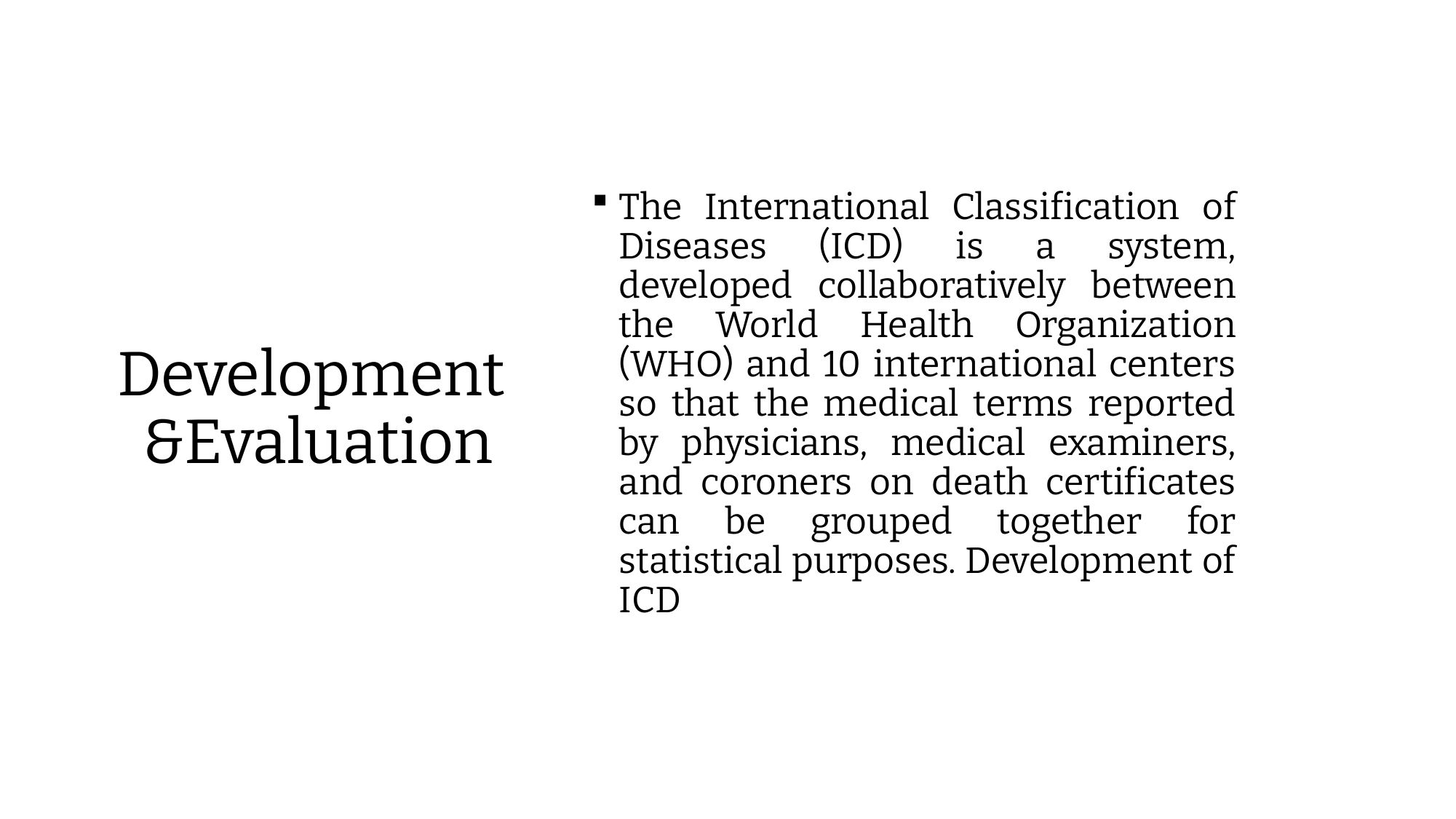

# Development &Evaluation
The International Classification of Diseases (ICD) is a system, developed collaboratively between the World Health Organization (WHO) and 10 international centers so that the medical terms reported by physicians, medical examiners, and coroners on death certificates can be grouped together for statistical purposes. Development of ICD